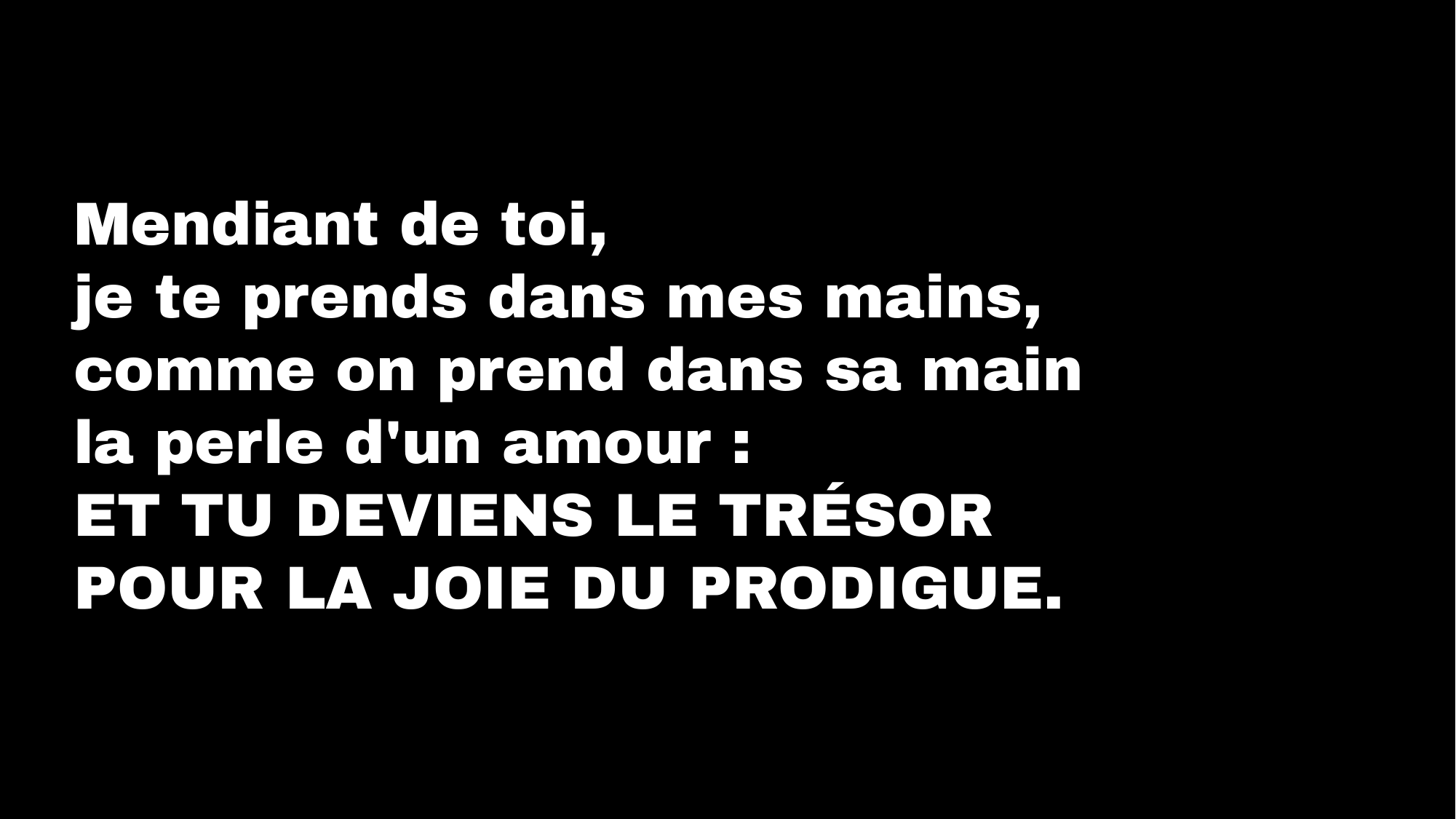

Mendiant de toi,
je te prends dans mes mains,
comme on prend dans sa main
la perle d'un amour :
et tu deviens le Trésor
pour la joie du prodigue.